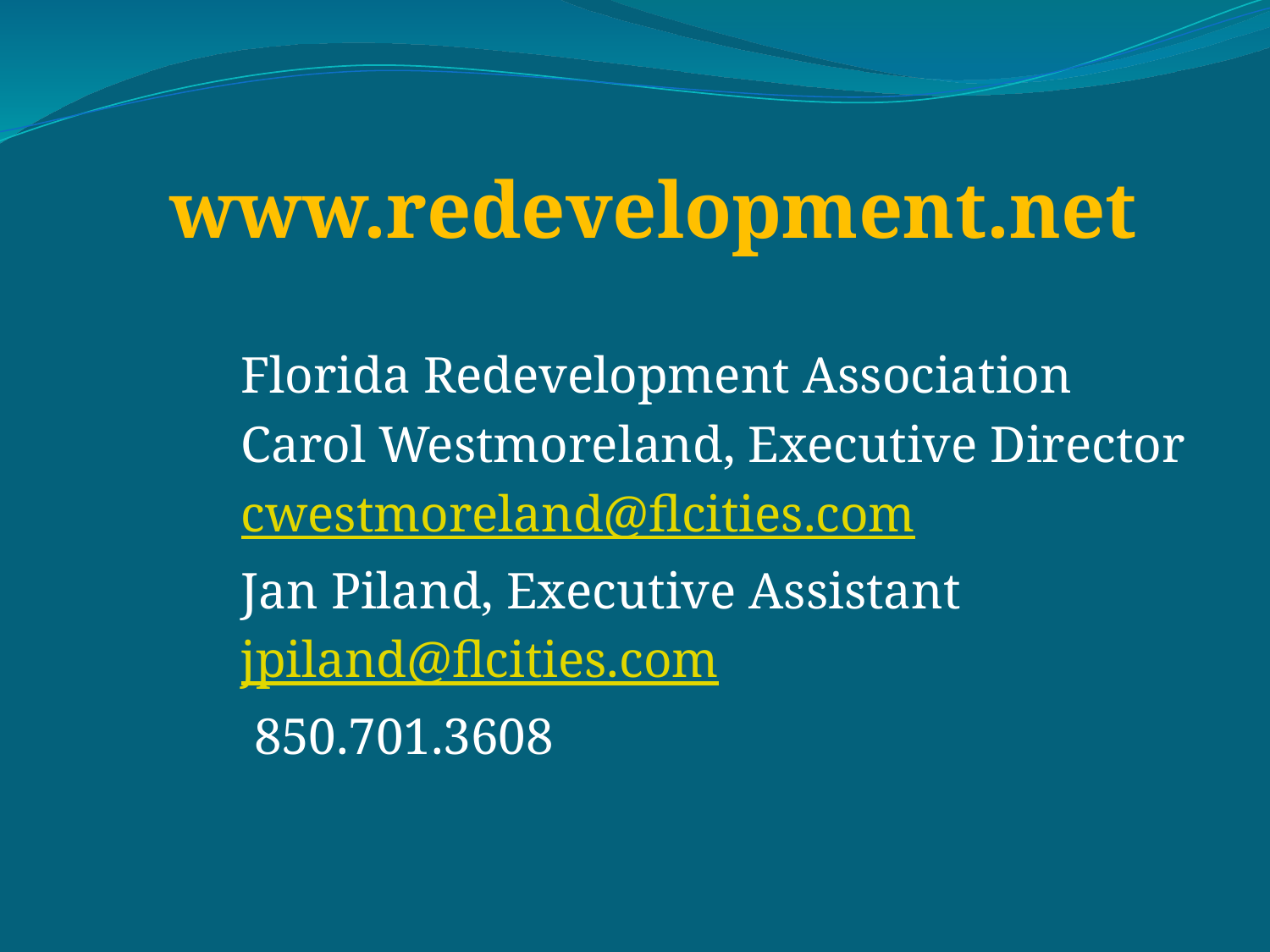

# www.redevelopment.net

		Florida Redevelopment Association
		Carol Westmoreland, Executive Director
		cwestmoreland@flcities.com
		Jan Piland, Executive Assistant
		jpiland@flcities.com
		 850.701.3608